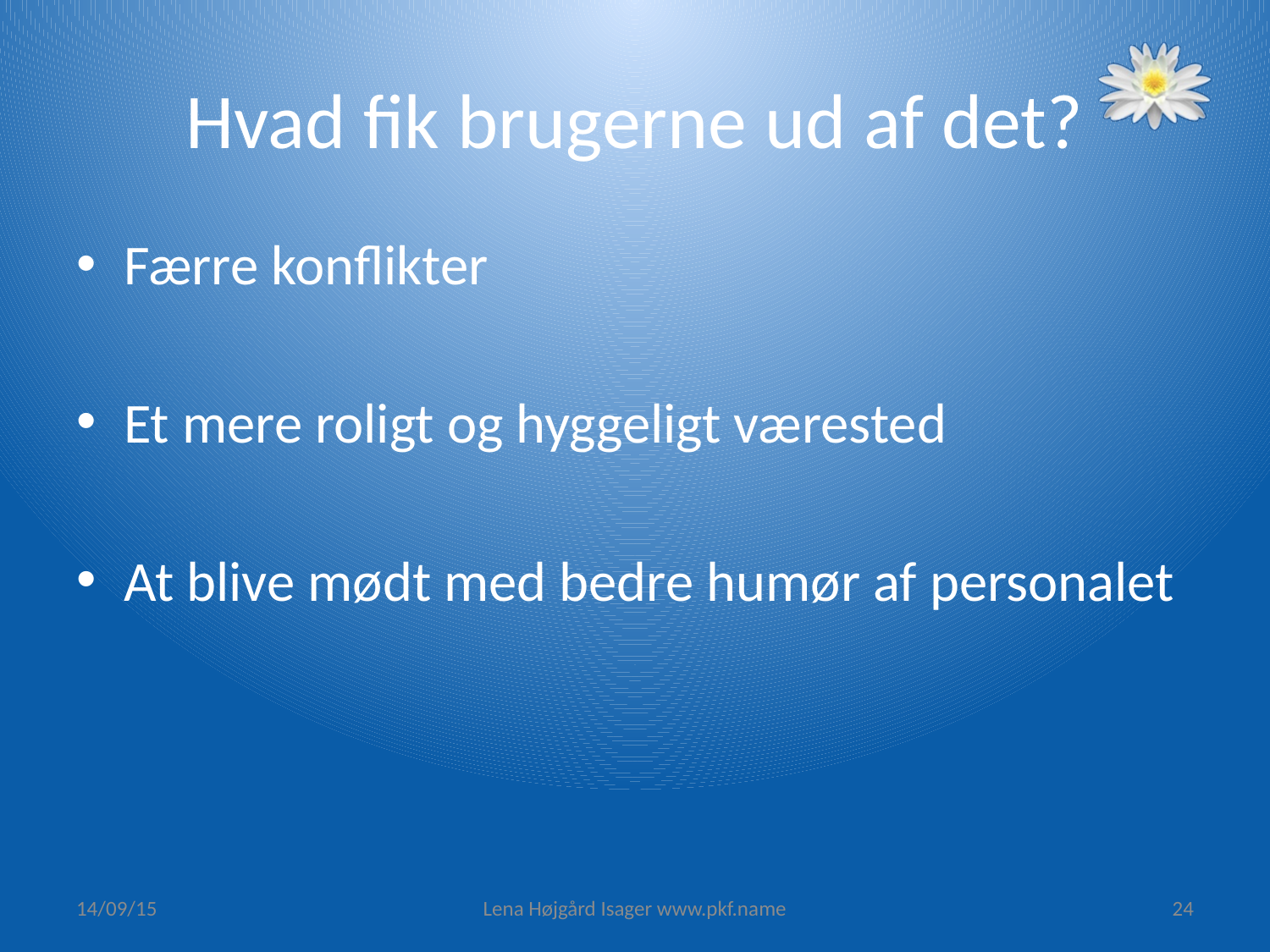

# Hvad fik brugerne ud af det?
Færre konflikter

Et mere roligt og hyggeligt værested

At blive mødt med bedre humør af personalet

14/09/15
Lena Højgård Isager www.pkf.name
24